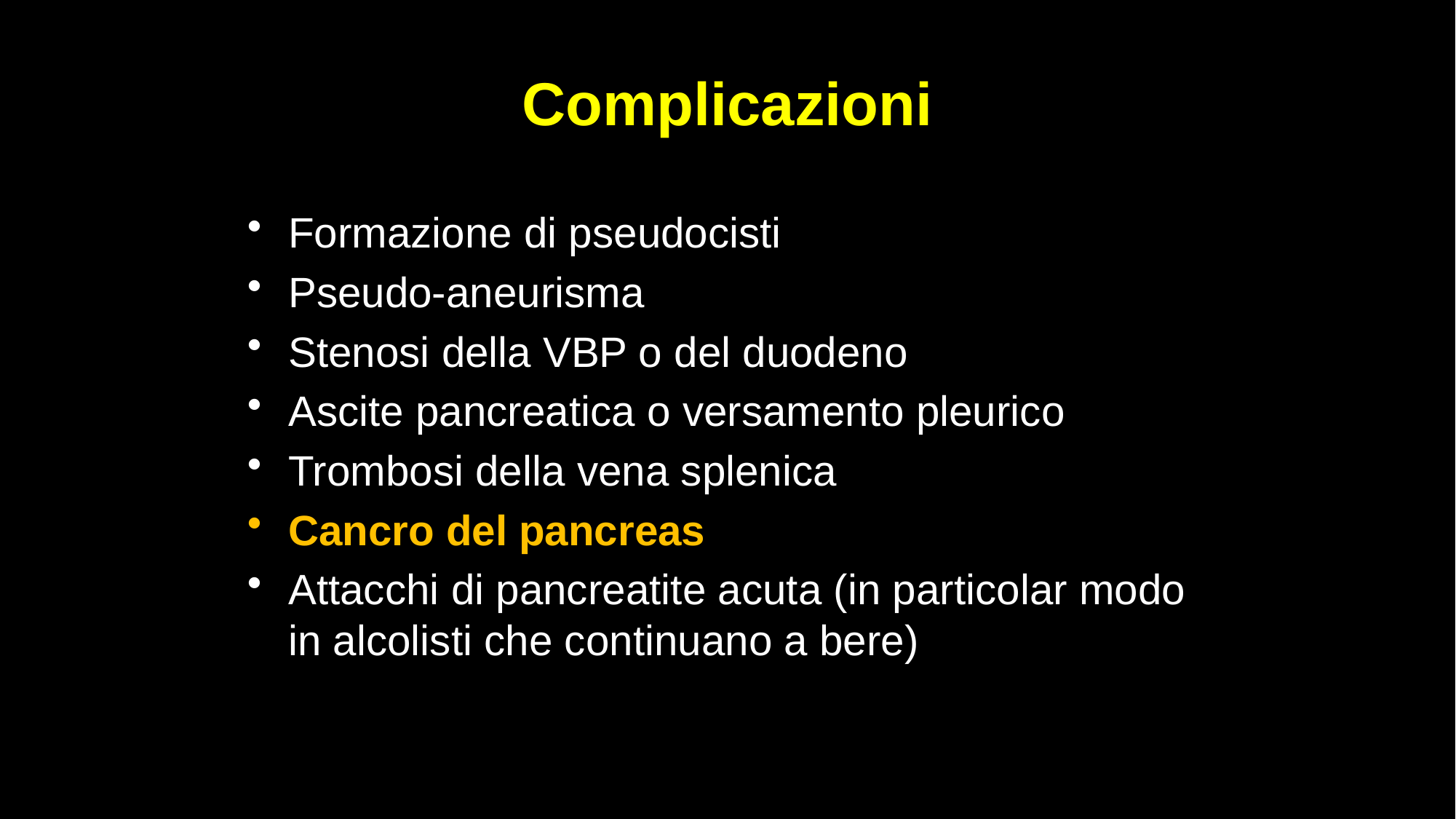

# Complicazioni
Formazione di pseudocisti
Pseudo-aneurisma
Stenosi della VBP o del duodeno
Ascite pancreatica o versamento pleurico
Trombosi della vena splenica
Cancro del pancreas
Attacchi di pancreatite acuta (in particolar modo in alcolisti che continuano a bere)